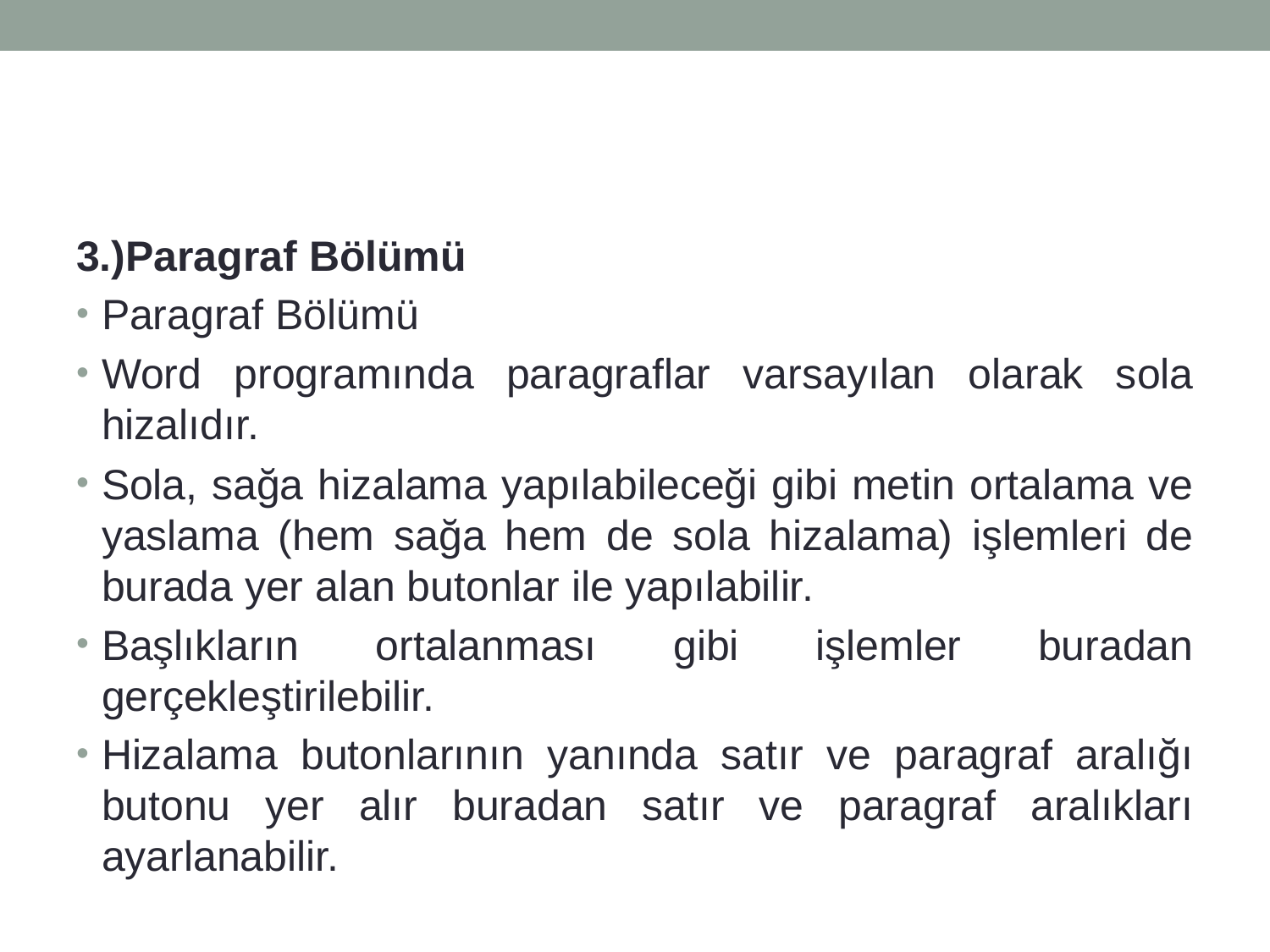

#
3.)Paragraf Bölümü
Paragraf Bölümü
Word programında paragraflar varsayılan olarak sola hizalıdır.
Sola, sağa hizalama yapılabileceği gibi metin ortalama ve yaslama (hem sağa hem de sola hizalama) işlemleri de burada yer alan butonlar ile yapılabilir.
Başlıkların ortalanması gibi işlemler buradan gerçekleştirilebilir.
Hizalama butonlarının yanında satır ve paragraf aralığı butonu yer alır buradan satır ve paragraf aralıkları ayarlanabilir.